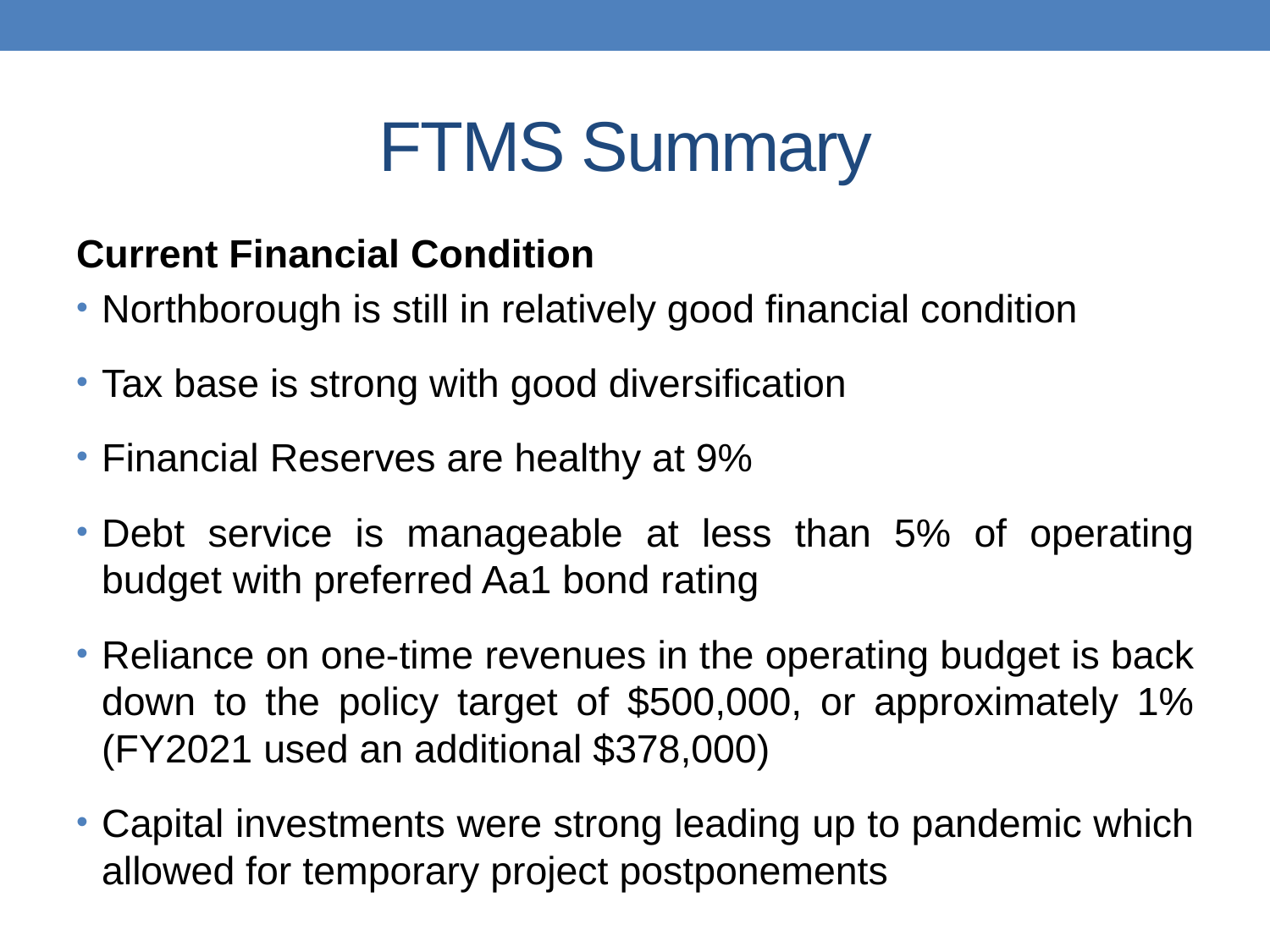

# FTMS Summary
Current Financial Condition
Northborough is still in relatively good financial condition
Tax base is strong with good diversification
Financial Reserves are healthy at 9%
Debt service is manageable at less than 5% of operating budget with preferred Aa1 bond rating
Reliance on one-time revenues in the operating budget is back down to the policy target of $500,000, or approximately 1% (FY2021 used an additional $378,000)
Capital investments were strong leading up to pandemic which allowed for temporary project postponements